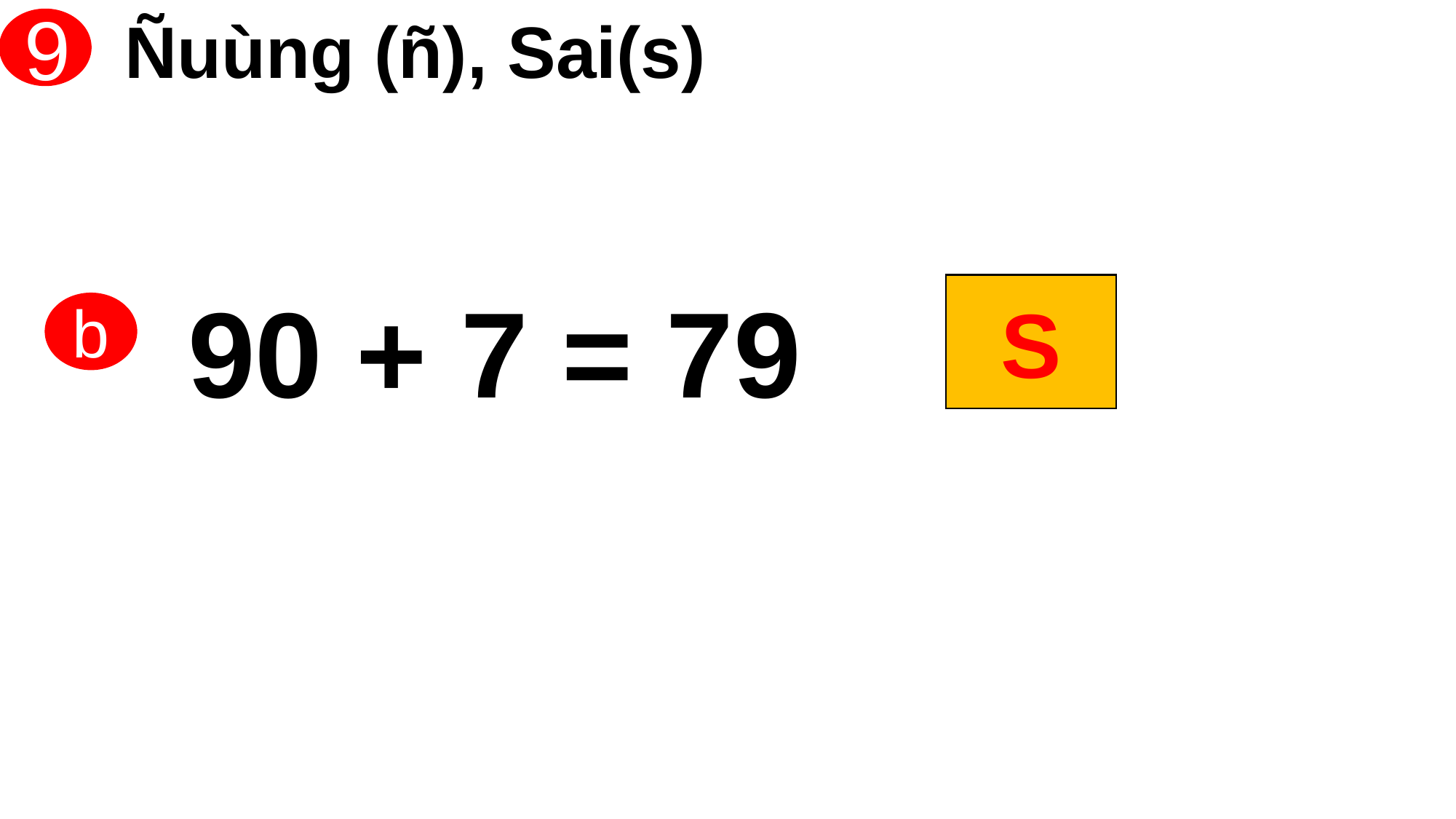

Ñuùng (ñ), Sai(s)
9
90 + 7 = 79
?
S
b